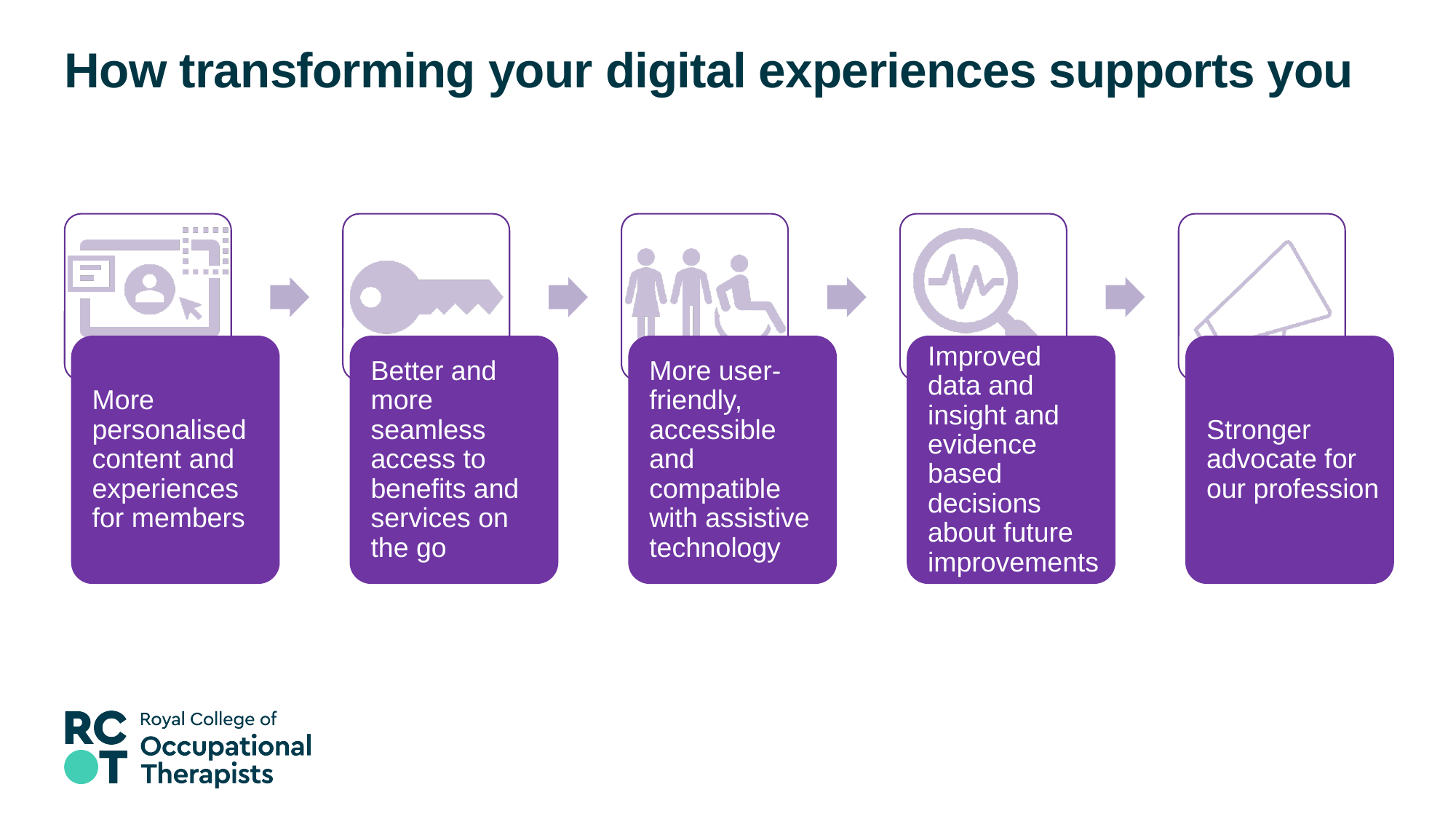

# How transforming your digital experiences supports you
More personalised content and experiences for members

Better and more seamless access to benefits and services on the go

More user-friendly, accessible and compatible with assistive technology

Improved data and insight and evidence based decisions about future improvements

Stronger advocate for our profession